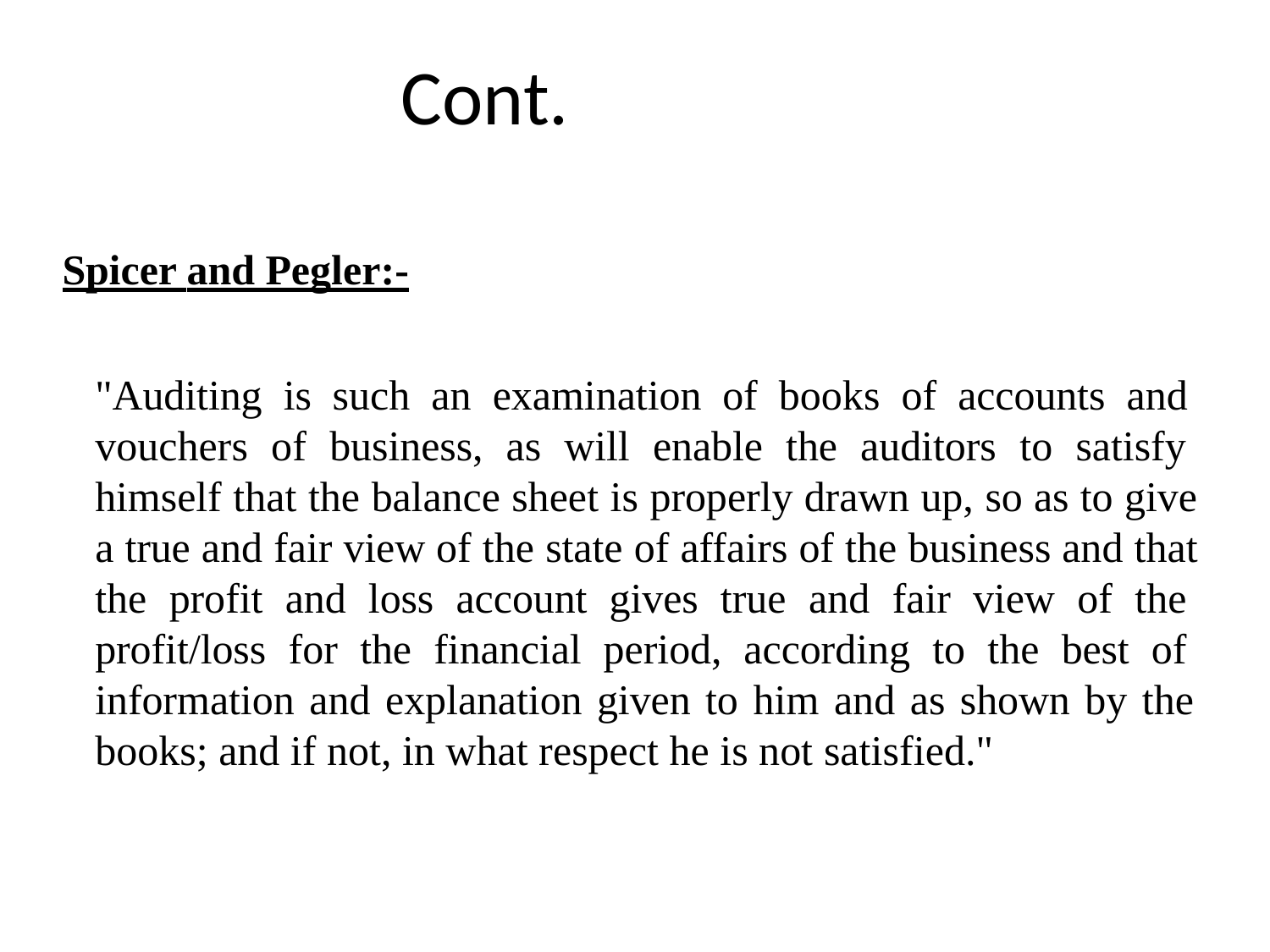

# Cont.
Spicer and Pegler:-

"Auditing is such an examination of books of accounts and  vouchers of business, as will enable the auditors to satisfy  himself that the balance sheet is properly drawn up, so as to give  a true and fair view of the state of affairs of the business and that  the profit and loss account gives true and fair view of the  profit/loss for the financial period, according to the best of  information and explanation given to him and as shown by the  books; and if not, in what respect he is not satisfied."